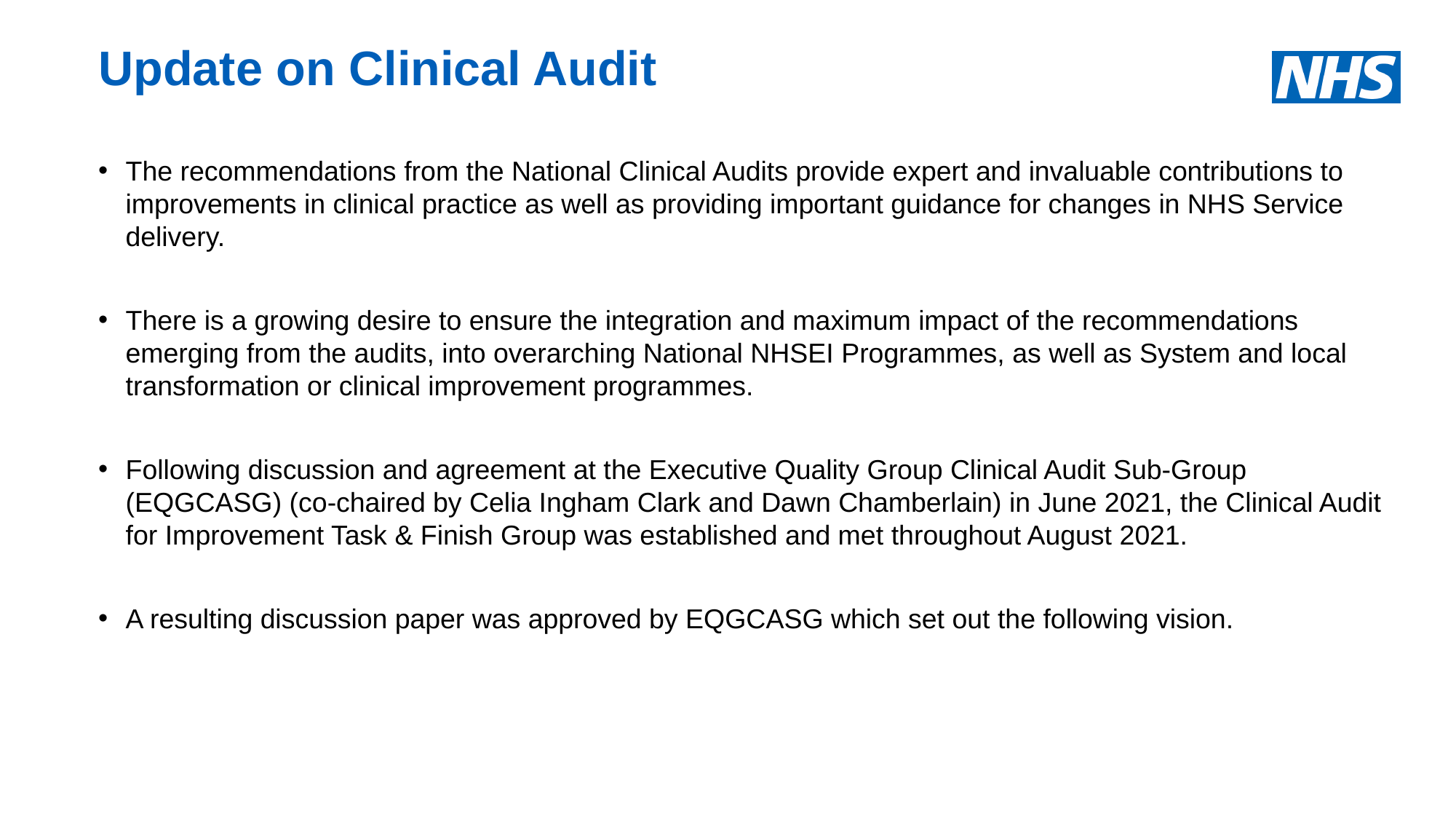

# Update on Clinical Audit
The recommendations from the National Clinical Audits provide expert and invaluable contributions to improvements in clinical practice as well as providing important guidance for changes in NHS Service delivery.

There is a growing desire to ensure the integration and maximum impact of the recommendations emerging from the audits, into overarching National NHSEI Programmes, as well as System and local transformation or clinical improvement programmes.

Following discussion and agreement at the Executive Quality Group Clinical Audit Sub-Group (EQGCASG) (co-chaired by Celia Ingham Clark and Dawn Chamberlain) in June 2021, the Clinical Audit for Improvement Task & Finish Group was established and met throughout August 2021.

A resulting discussion paper was approved by EQGCASG which set out the following vision.